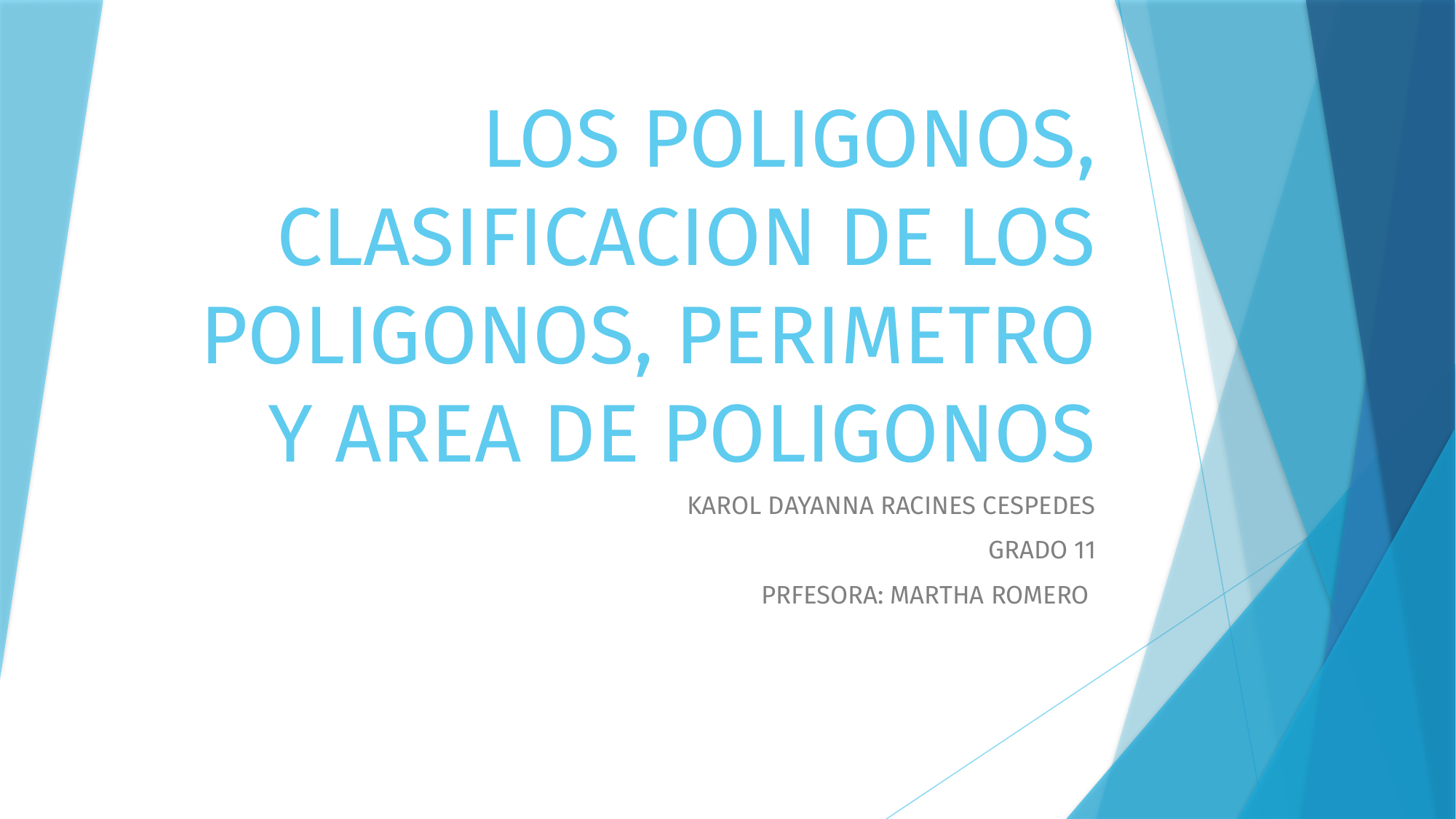

# LOS POLIGONOS, CLASIFICACION DE LOS POLIGONOS, PERIMETRO Y AREA DE POLIGONOS
KAROL DAYANNA RACINES CESPEDES
GRADO 11
PRFESORA: MARTHA ROMERO